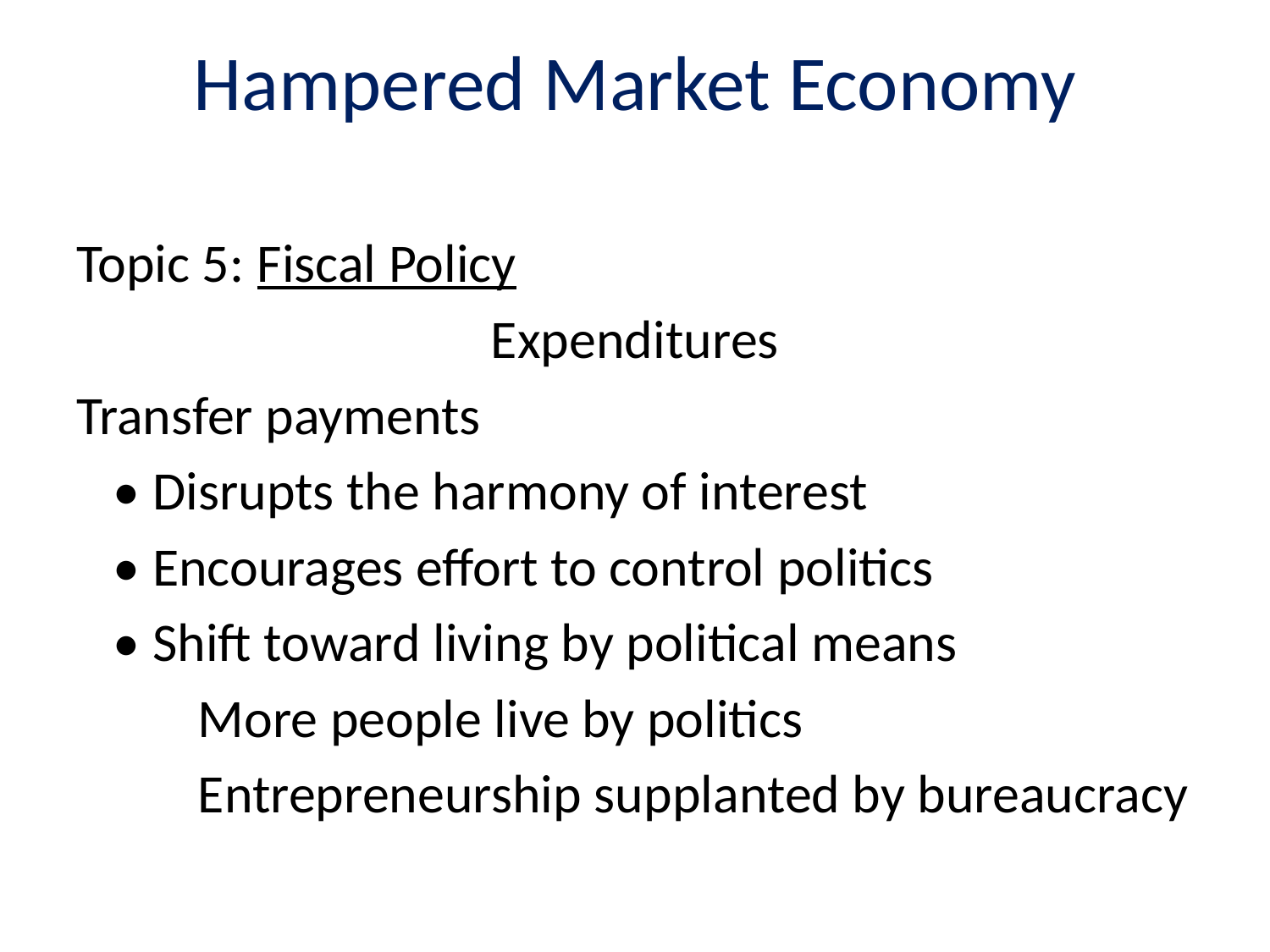

# Hampered Market Economy
Topic 5: Fiscal Policy
Expenditures
Transfer payments
   • Disrupts the harmony of interest
   • Encourages effort to control politics
   • Shift toward living by political means
	More people live by politics
	Entrepreneurship supplanted by bureaucracy